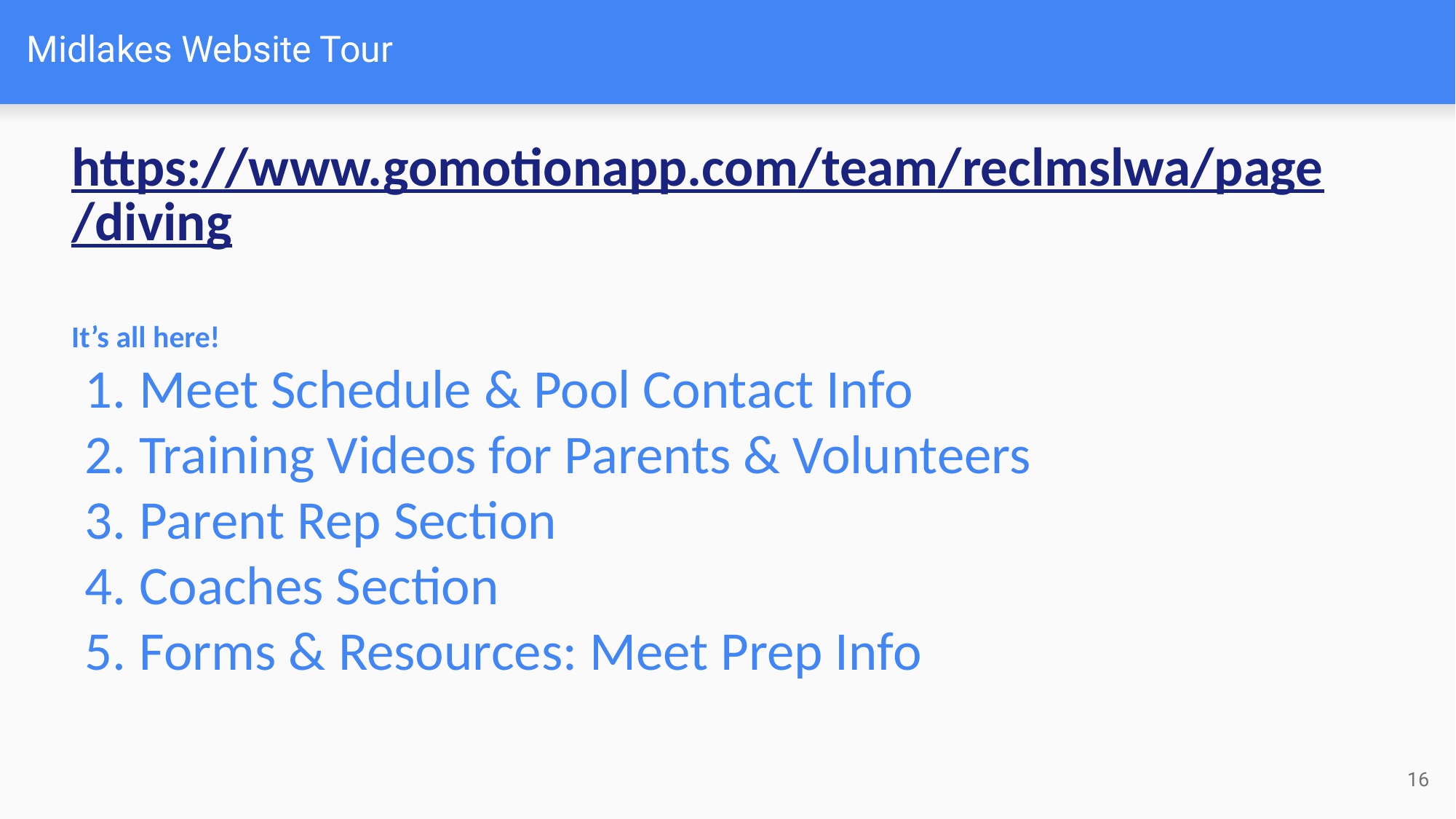

# Midlakes Website Tour
https://www.gomotionapp.com/team/reclmslwa/page/diving

It’s all here!
Meet Schedule & Pool Contact Info
Training Videos for Parents & Volunteers
Parent Rep Section
Coaches Section
Forms & Resources: Meet Prep Info

16